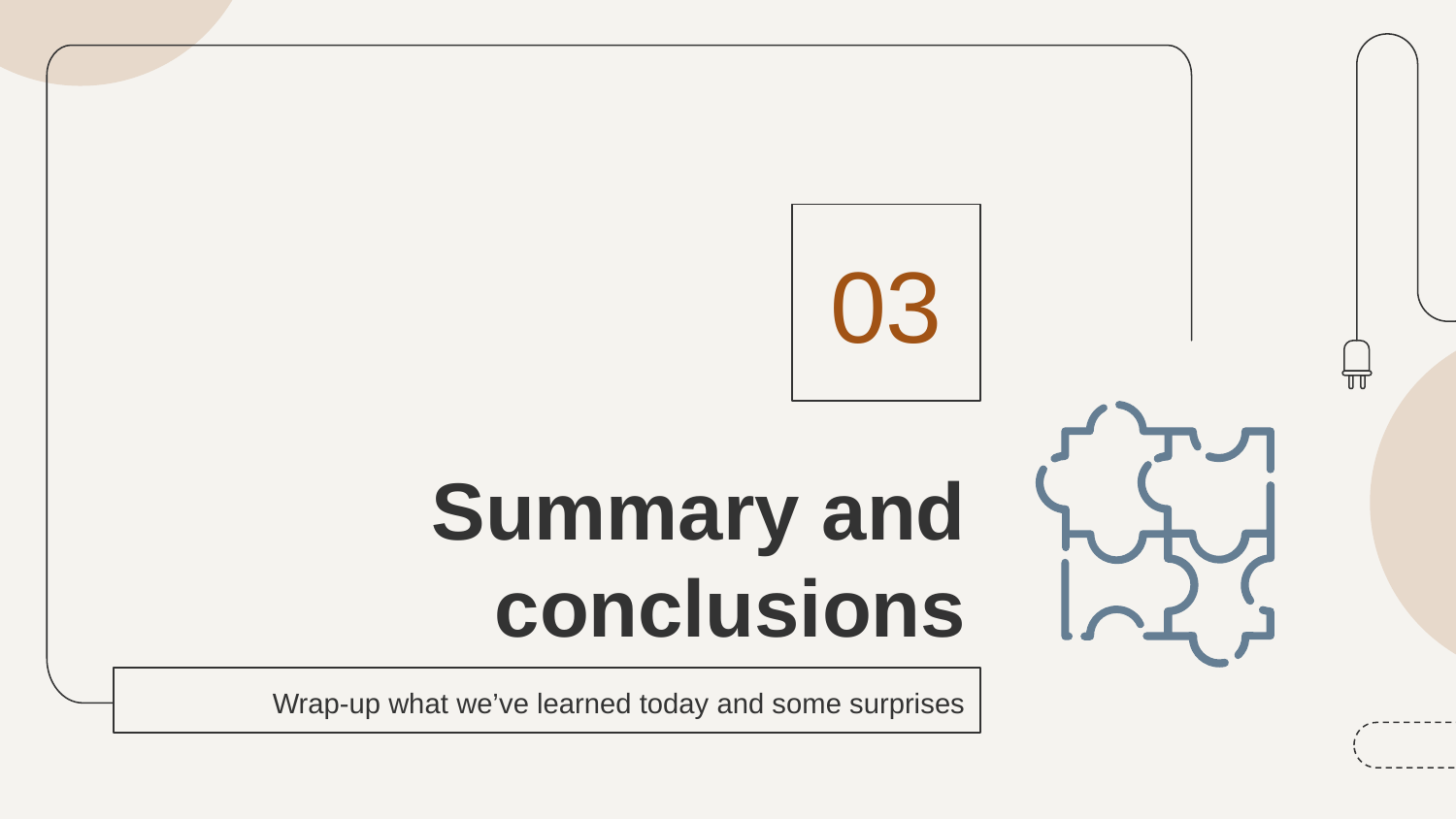

03

# Summary and conclusions
Wrap-up what we’ve learned today and some surprises